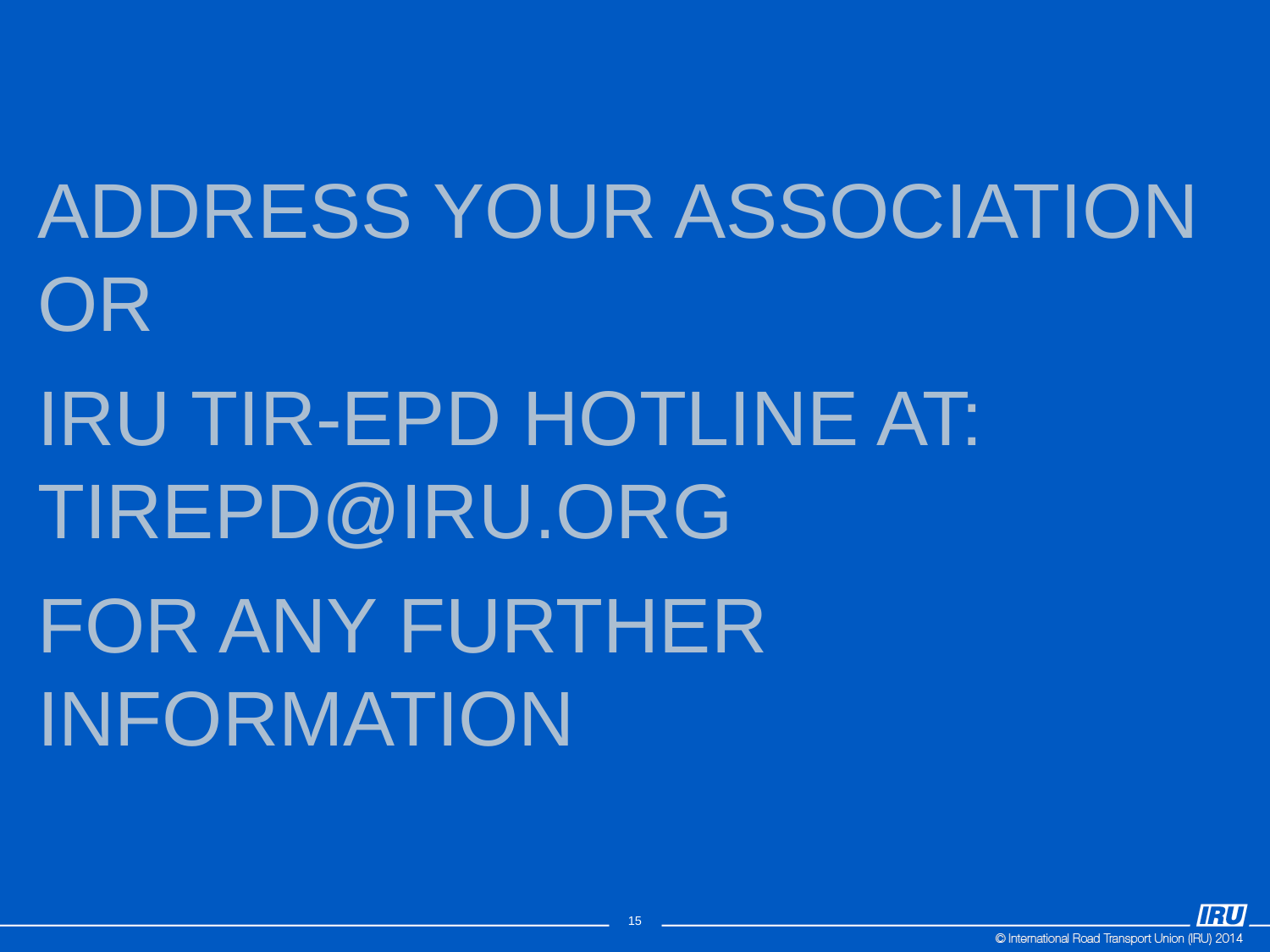

Address your association or
iru tir-epd hotline at: tirepd@iru.org
for any further information